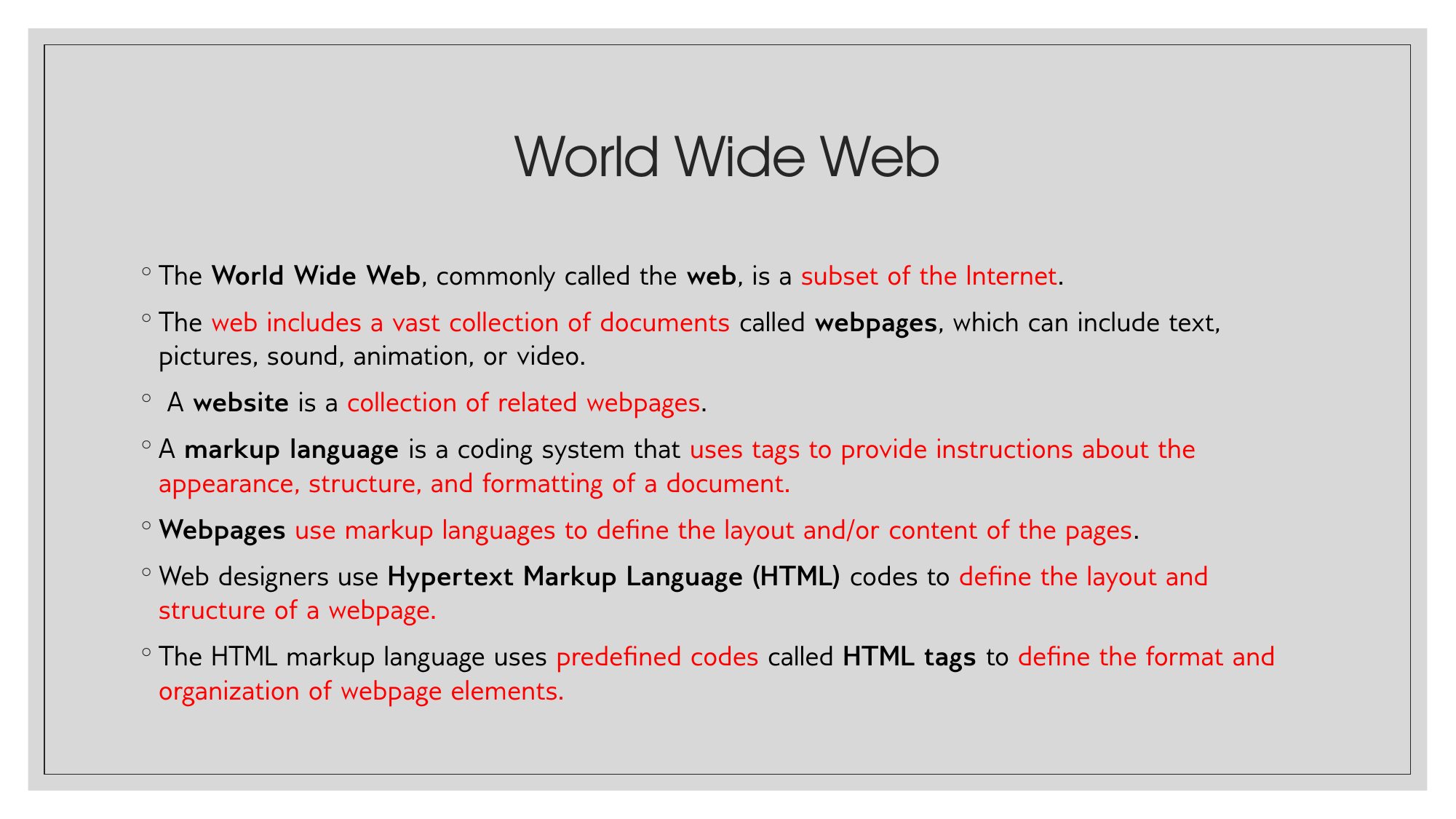

# World Wide Web
The World Wide Web, commonly called the web, is a subset of the Internet.
The web includes a vast collection of documents called webpages, which can include text, pictures, sound, animation, or video.
 A website is a collection of related webpages.
A markup language is a coding system that uses tags to provide instructions about the appearance, structure, and formatting of a document.
Webpages use markup languages to define the layout and/or content of the pages.
Web designers use Hypertext Markup Language (HTML) codes to define the layout and structure of a webpage.
The HTML markup language uses predefined codes called HTML tags to define the format and organization of webpage elements.